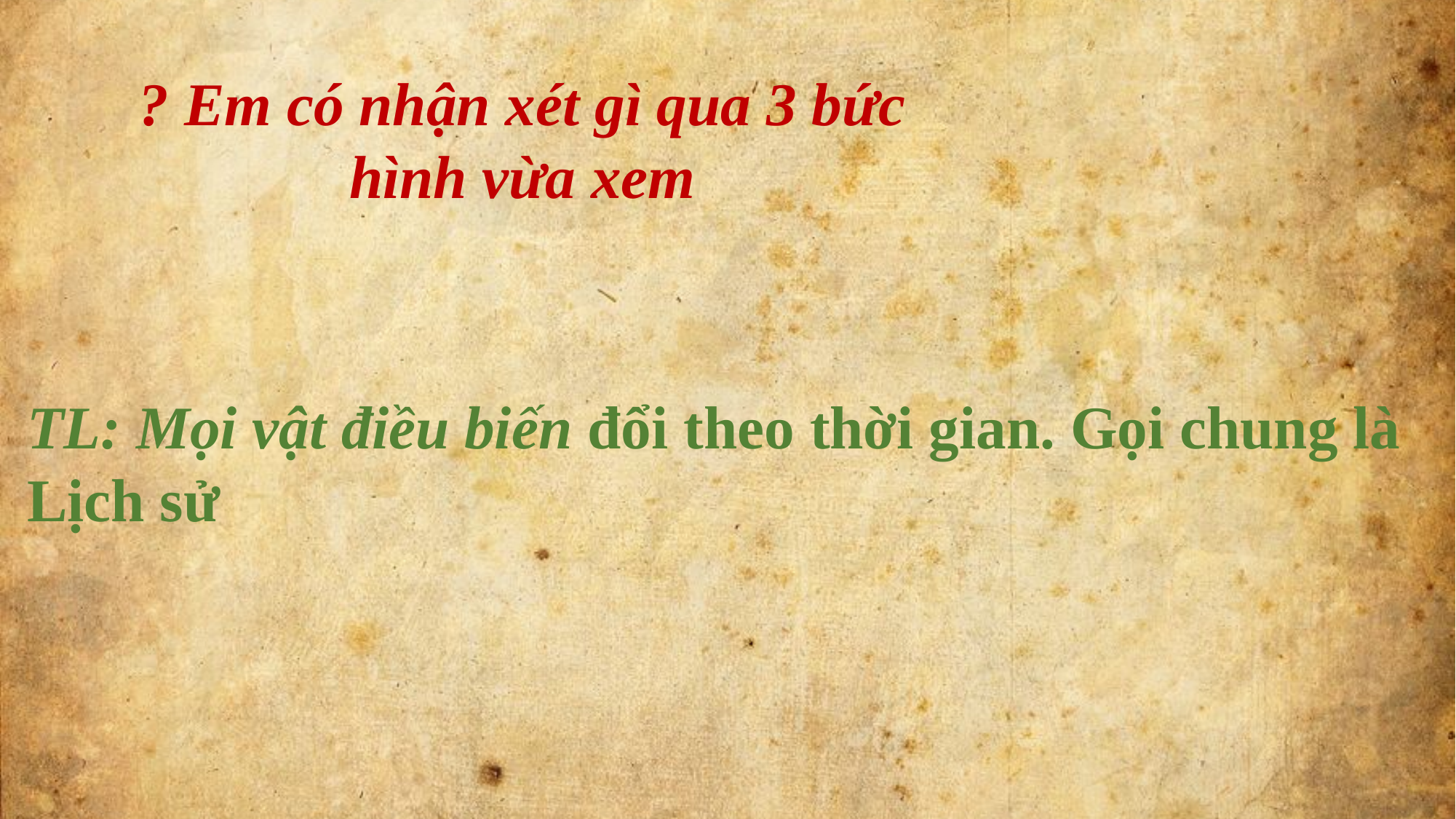

? Em có nhận xét gì qua 3 bức hình vừa xem
TL: Mọi vật điều biến đổi theo thời gian. Gọi chung là  Lịch sử